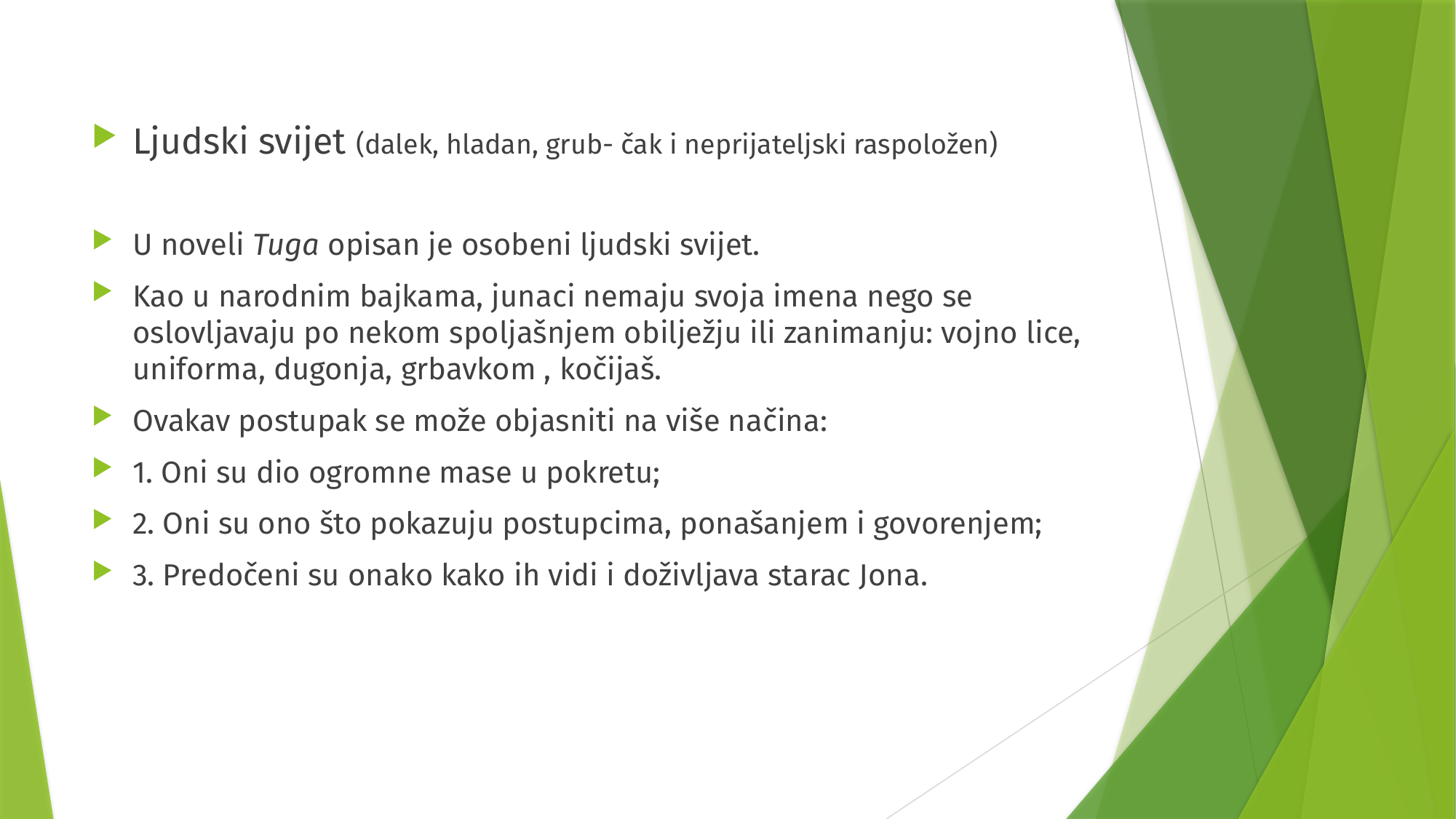

Ljudski svijet (dalek, hladan, grub- čak i neprijateljski raspoložen)

U noveli Tuga opisan je osobeni ljudski svijet.
Kao u narodnim bajkama, junaci nemaju svoja imena nego se oslovljavaju po nekom spoljašnjem obilježju ili zanimanju: vojno lice, uniforma, dugonja, grbavkom , kočijaš.
Ovakav postupak se može objasniti na više načina:
1. Oni su dio ogromne mase u pokretu;
2. Oni su ono što pokazuju postupcima, ponašanjem i govorenjem;
3. Predočeni su onako kako ih vidi i doživljava starac Jona.